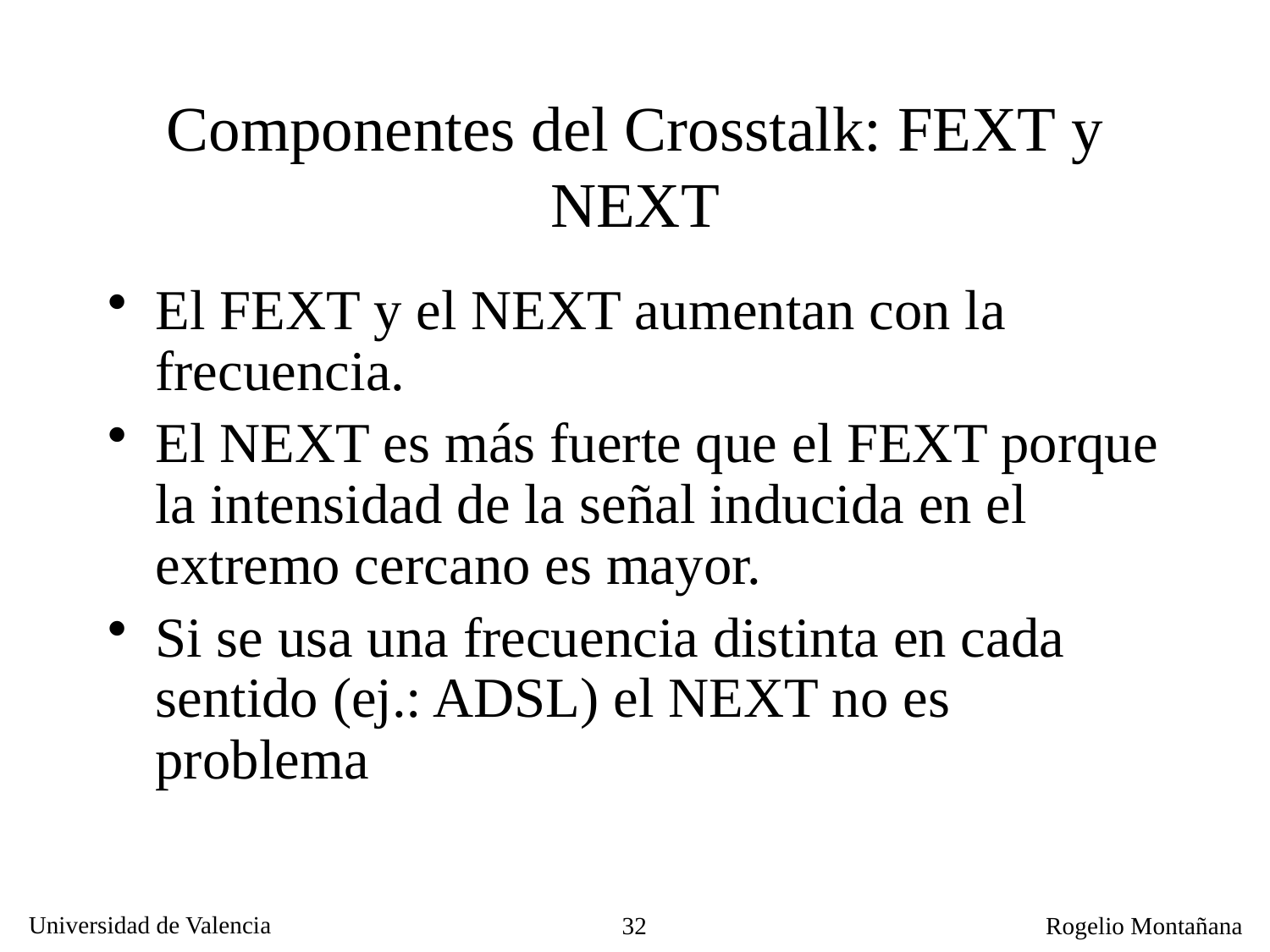

Componentes del Crosstalk: FEXT y NEXT
El FEXT y el NEXT aumentan con la frecuencia.
El NEXT es más fuerte que el FEXT porque la intensidad de la señal inducida en el extremo cercano es mayor.
Si se usa una frecuencia distinta en cada sentido (ej.: ADSL) el NEXT no es problema